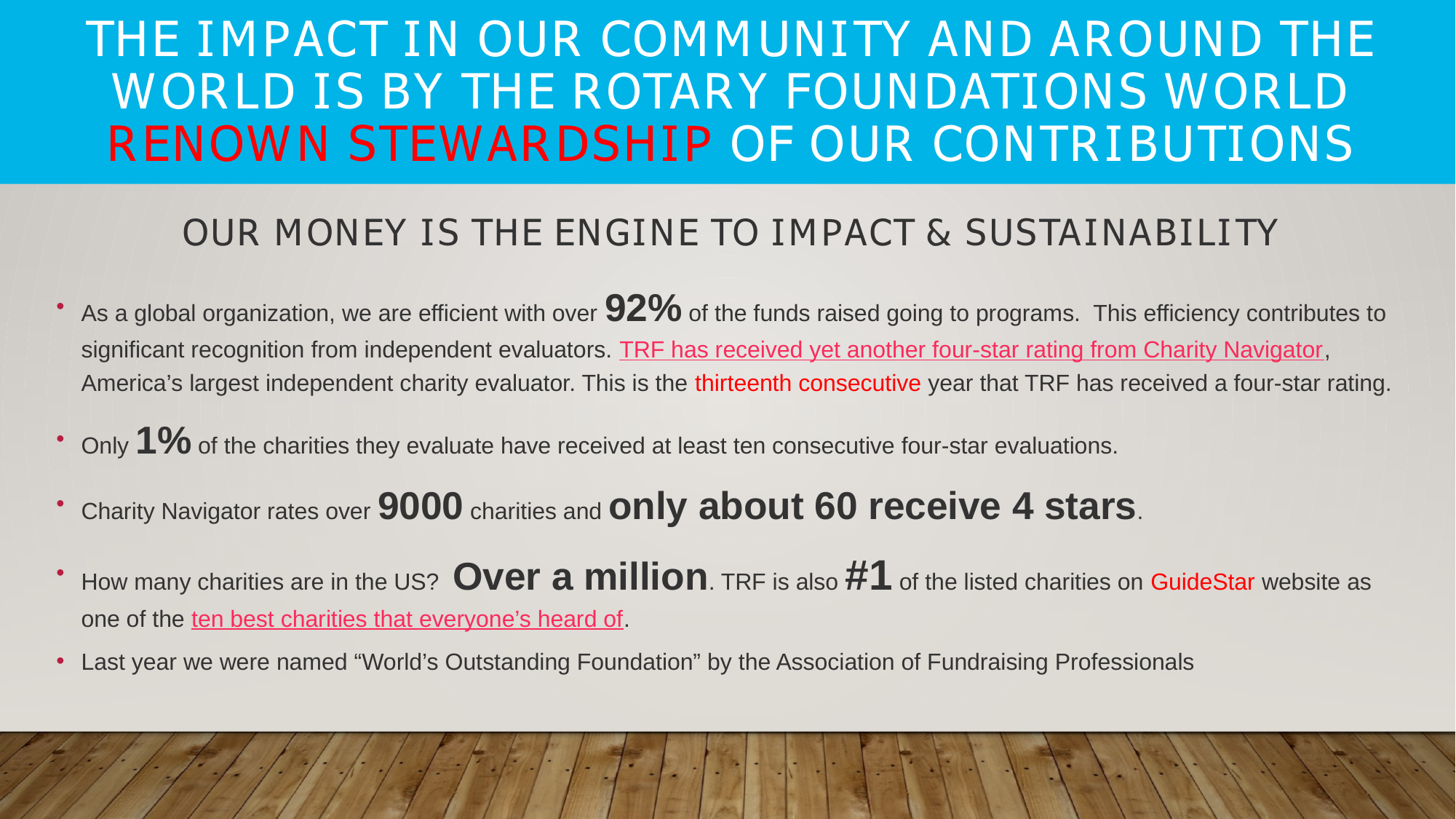

# The impact in our community and around the world is by the rotary foundations world renown stewardship of our contributions
our money is the engine to impact & sustainability

As a global organization, we are efficient with over 92% of the funds raised going to programs.  This efficiency contributes to significant recognition from independent evaluators. TRF has received yet another four-star rating from Charity Navigator, America’s largest independent charity evaluator. This is the thirteenth consecutive year that TRF has received a four-star rating.
Only 1% of the charities they evaluate have received at least ten consecutive four-star evaluations.
Charity Navigator rates over 9000 charities and only about 60 receive 4 stars.
How many charities are in the US?  Over a million. TRF is also #1 of the listed charities on GuideStar website as one of the ten best charities that everyone’s heard of.
Last year we were named “World’s Outstanding Foundation” by the Association of Fundraising Professionals